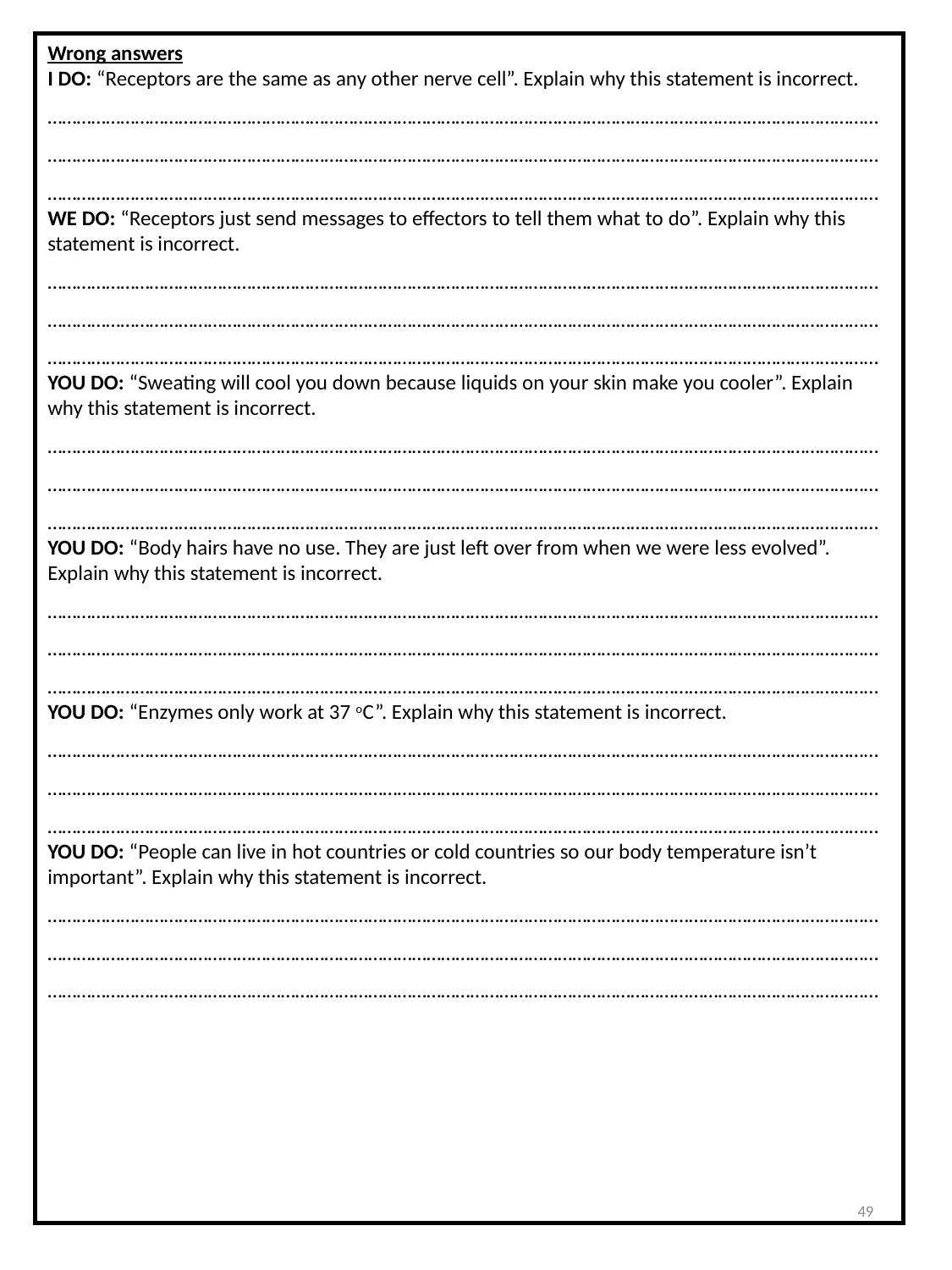

Wrong answers
I DO: “Receptors are the same as any other nerve cell”. Explain why this statement is incorrect.
………………………………………………………………………………………………………………………………………………………………………………………………………………………………………………………………………………………………………………………………………………………………………………………………………………………………………………………………………
WE DO: “Receptors just send messages to effectors to tell them what to do”. Explain why this statement is incorrect.
………………………………………………………………………………………………………………………………………………………………………………………………………………………………………………………………………………………………………………………………………………………………………………………………………………………………………………………………………
YOU DO: “Sweating will cool you down because liquids on your skin make you cooler”. Explain why this statement is incorrect.
………………………………………………………………………………………………………………………………………………………………………………………………………………………………………………………………………………………………………………………………………………………………………………………………………………………………………………………………………
YOU DO: “Body hairs have no use. They are just left over from when we were less evolved”. Explain why this statement is incorrect.
………………………………………………………………………………………………………………………………………………………………………………………………………………………………………………………………………………………………………………………………………………………………………………………………………………………………………………………………………
YOU DO: “Enzymes only work at 37 oC”. Explain why this statement is incorrect.
………………………………………………………………………………………………………………………………………………………………………………………………………………………………………………………………………………………………………………………………………………………………………………………………………………………………………………………………………
YOU DO: “People can live in hot countries or cold countries so our body temperature isn’t important”. Explain why this statement is incorrect.
………………………………………………………………………………………………………………………………………………………………………………………………………………………………………………………………………………………………………………………………………………………………………………………………………………………………………………………………………

49